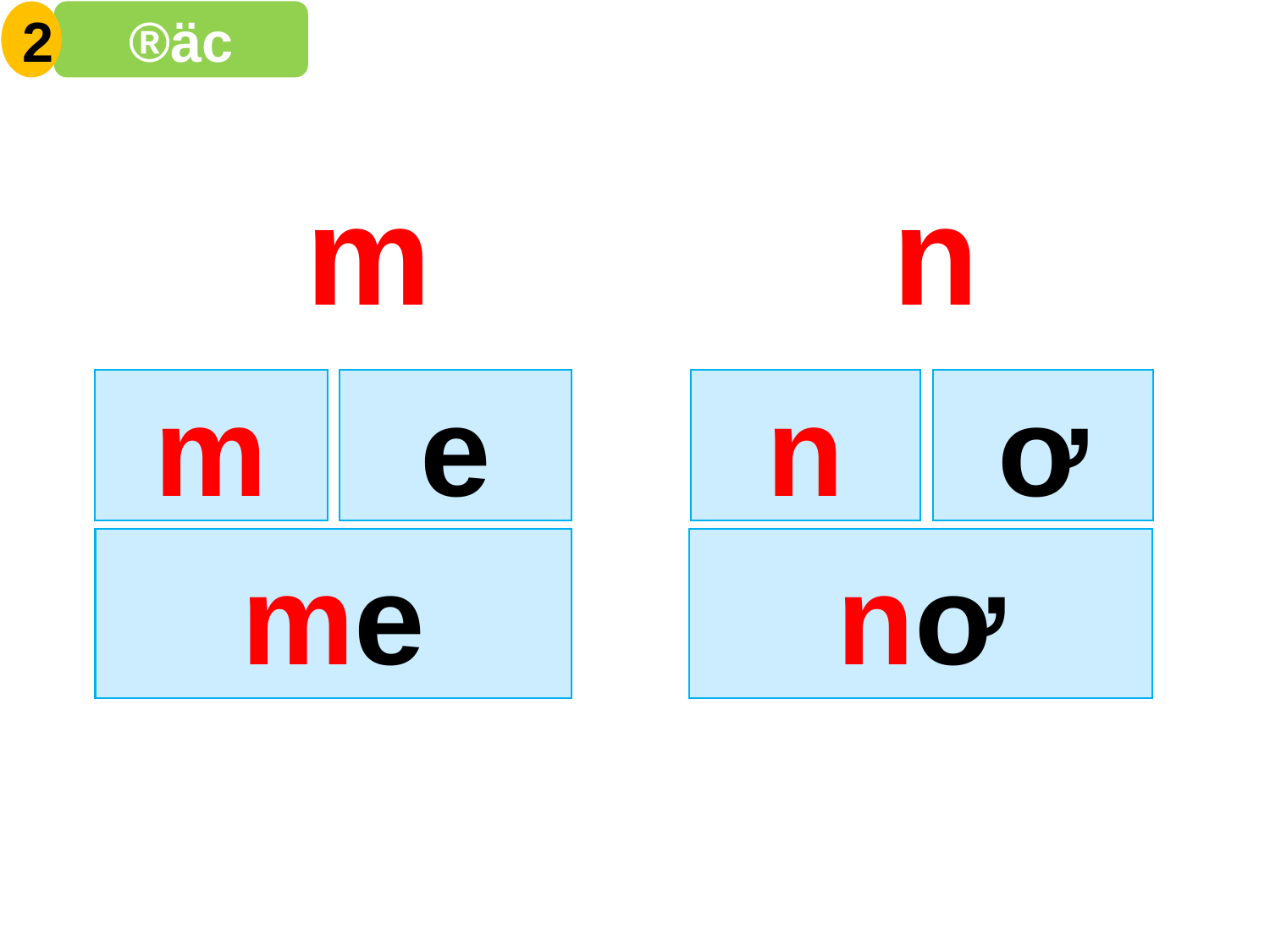

2
®äc
m
n
m
e
n
ơ
me
nơ